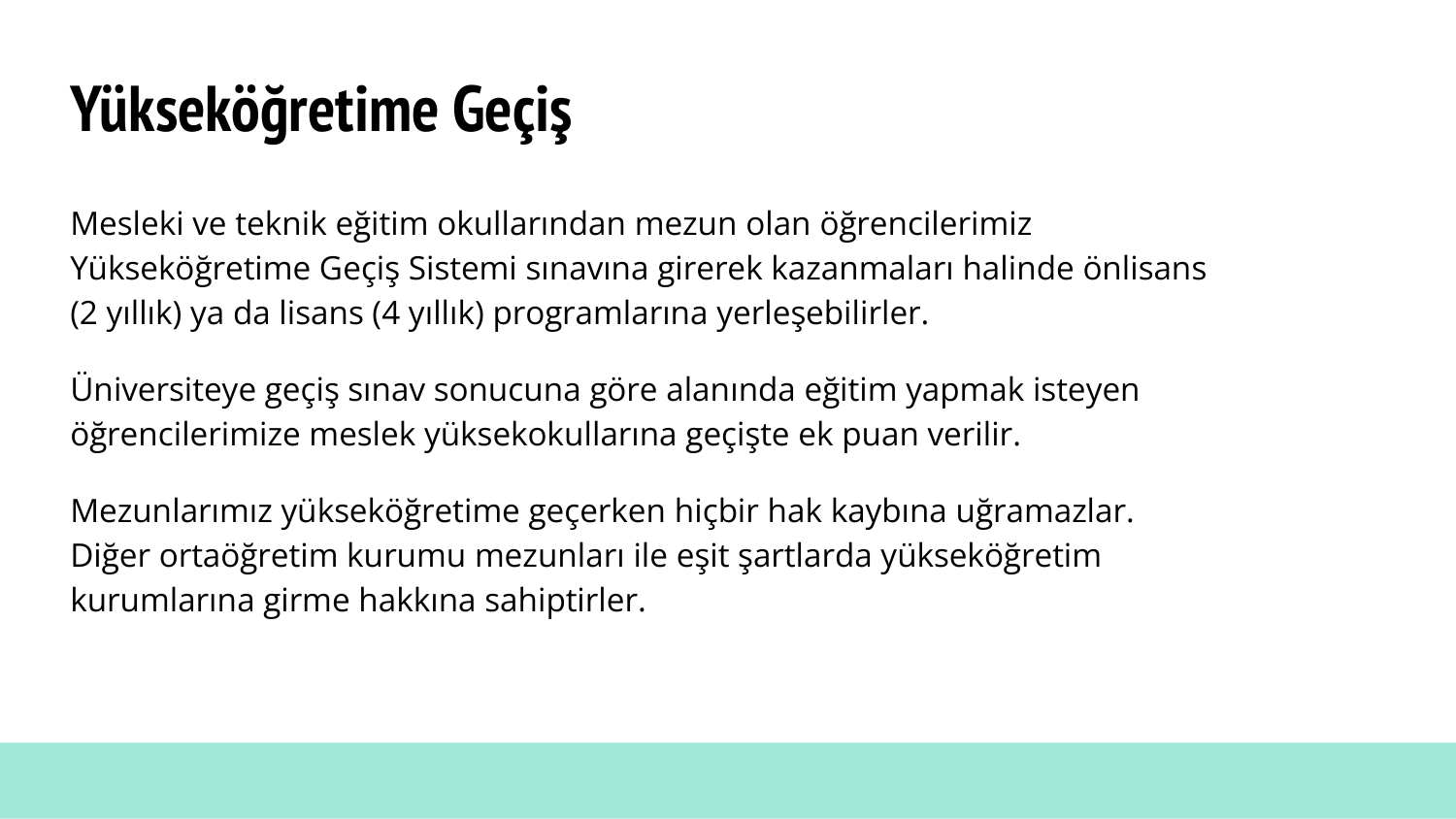

# Yükseköğretime Geçiş
Mesleki ve teknik eğitim okullarından mezun olan öğrencilerimiz Yükseköğretime Geçiş Sistemi sınavına girerek kazanmaları halinde önlisans (2 yıllık) ya da lisans (4 yıllık) programlarına yerleşebilirler.
Üniversiteye geçiş sınav sonucuna göre alanında eğitim yapmak isteyen öğrencilerimize meslek yüksekokullarına geçişte ek puan verilir.
Mezunlarımız yükseköğretime geçerken hiçbir hak kaybına uğramazlar. Diğer ortaöğretim kurumu mezunları ile eşit şartlarda yükseköğretim kurumlarına girme hakkına sahiptirler.